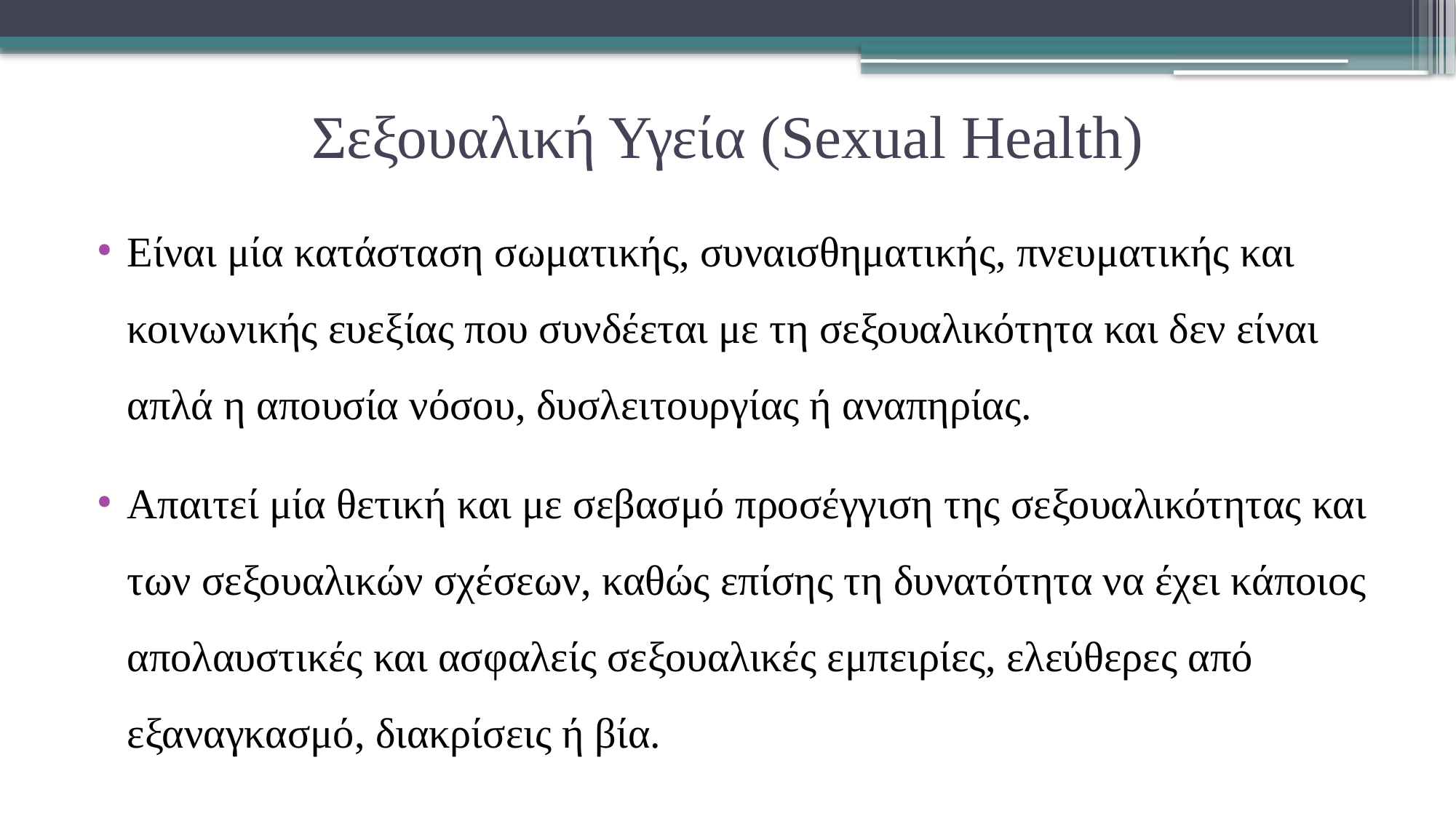

# Σεξουαλική Υγεία (Sexual Health)
Είναι μία κατάσταση σωματικής, συναισθηματικής, πνευματικής και κοινωνικής ευεξίας που συνδέεται με τη σεξουαλικότητα και δεν είναι απλά η απουσία νόσου, δυσλειτουργίας ή αναπηρίας.
Απαιτεί μία θετική και με σεβασμό προσέγγιση της σεξουαλικότητας και των σεξουαλικών σχέσεων, καθώς επίσης τη δυνατότητα να έχει κάποιος απολαυστικές και ασφαλείς σεξουαλικές εμπειρίες, ελεύθερες από εξαναγκασμό, διακρίσεις ή βία.